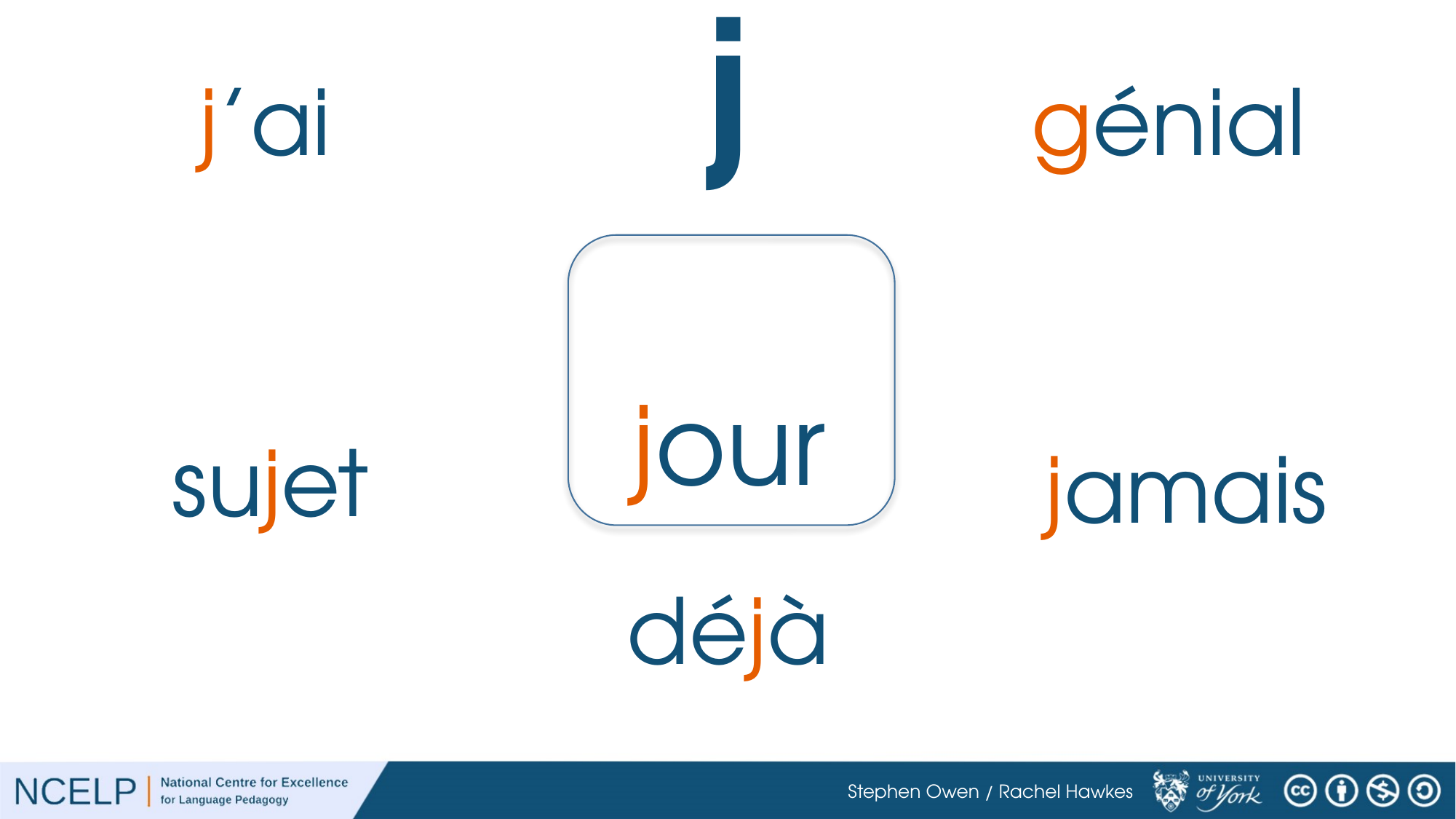

j
j’ai
génial

jour
sujet
jamais
déjà
Stephen Owen / Rachel Hawkes